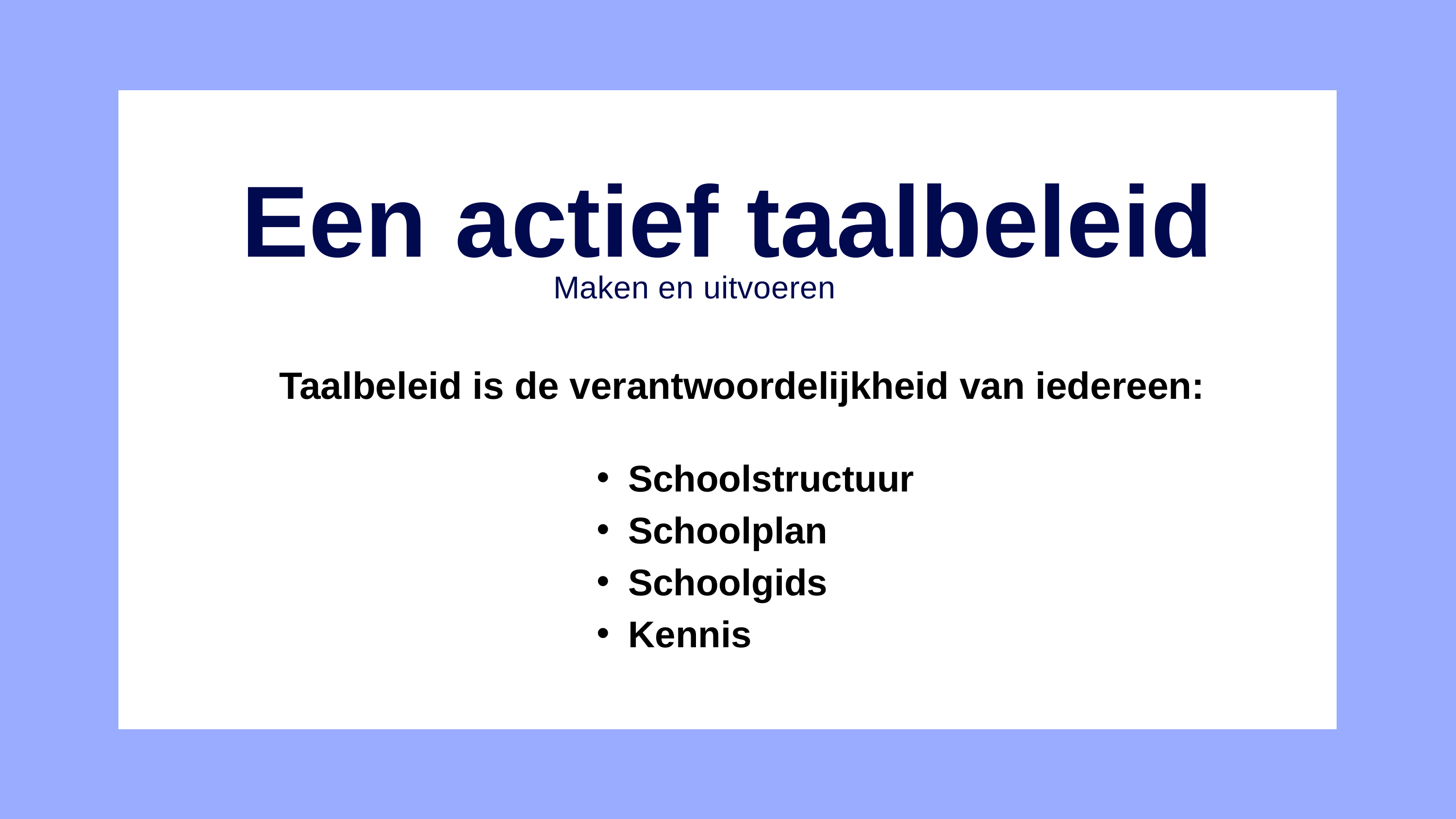

Een actief taalbeleid
Maken en uitvoeren
Taalbeleid is de verantwoordelijkheid van iedereen:

Schoolstructuur
Schoolplan
Schoolgids
Kennis